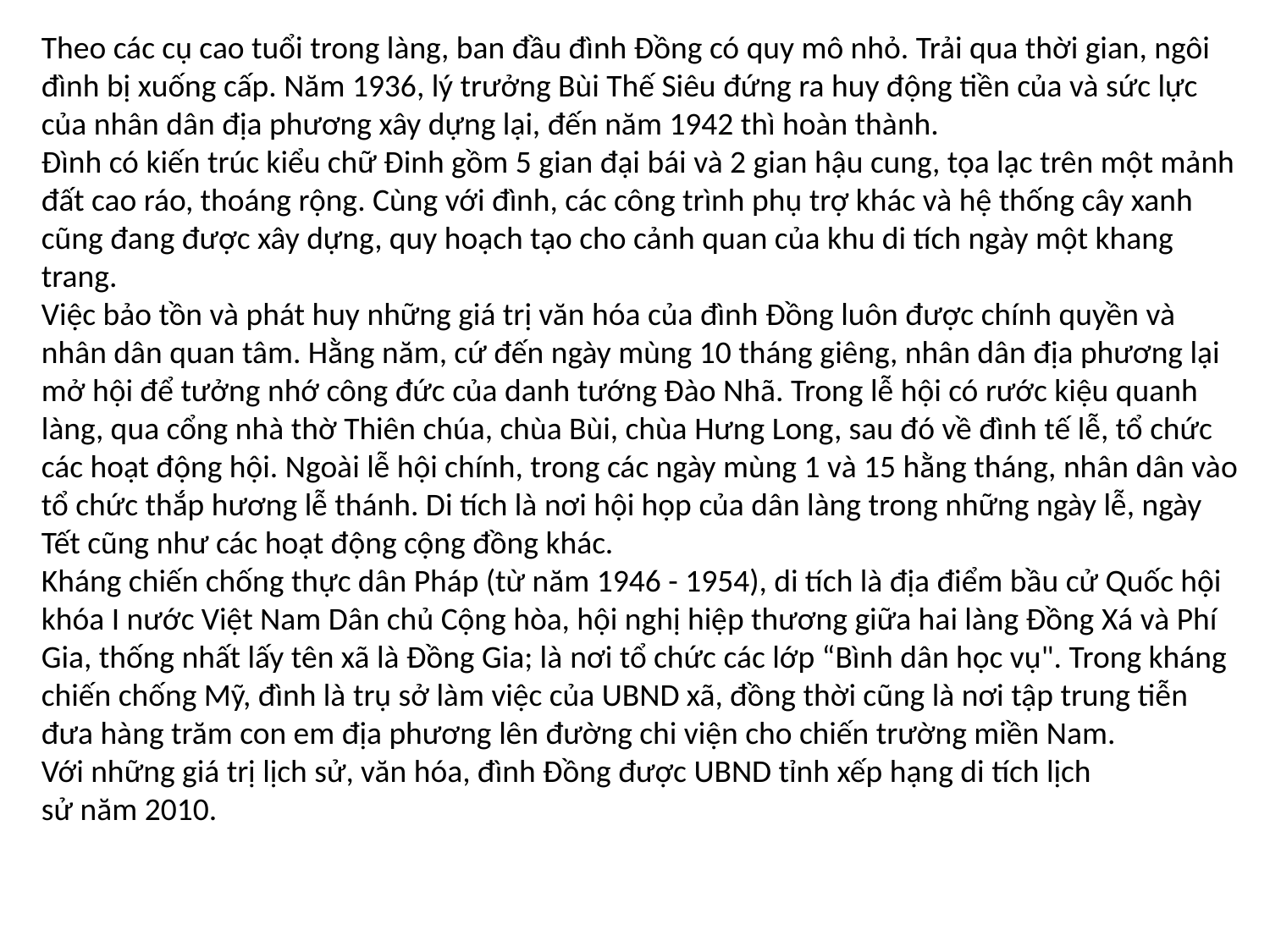

Theo các cụ cao tuổi trong làng, ban đầu đình Đồng có quy mô nhỏ. Trải qua thời gian, ngôi đình bị xuống cấp. Năm 1936, lý trưởng Bùi Thế Siêu đứng ra huy động tiền của và sức lực của nhân dân địa phương xây dựng lại, đến năm 1942 thì hoàn thành.
Đình có kiến trúc kiểu chữ Đinh gồm 5 gian đại bái và 2 gian hậu cung, tọa lạc trên một mảnh đất cao ráo, thoáng rộng. Cùng với đình, các công trình phụ trợ khác và hệ thống cây xanh cũng đang được xây dựng, quy hoạch tạo cho cảnh quan của khu di tích ngày một khang trang.
Việc bảo tồn và phát huy những giá trị văn hóa của đình Đồng luôn được chính quyền và nhân dân quan tâm. Hằng năm, cứ đến ngày mùng 10 tháng giêng, nhân dân địa phương lại mở hội để tưởng nhớ công đức của danh tướng Đào Nhã. Trong lễ hội có rước kiệu quanh làng, qua cổng nhà thờ Thiên chúa, chùa Bùi, chùa Hưng Long, sau đó về đình tế lễ, tổ chức các hoạt động hội. Ngoài lễ hội chính, trong các ngày mùng 1 và 15 hằng tháng, nhân dân vào tổ chức thắp hương lễ thánh. Di tích là nơi hội họp của dân làng trong những ngày lễ, ngày Tết cũng như các hoạt động cộng đồng khác.
Kháng chiến chống thực dân Pháp (từ năm 1946 - 1954), di tích là địa điểm bầu cử Quốc hội khóa I nước Việt Nam Dân chủ Cộng hòa, hội nghị hiệp thương giữa hai làng Đồng Xá và Phí Gia, thống nhất lấy tên xã là Đồng Gia; là nơi tổ chức các lớp “Bình dân học vụ". Trong kháng chiến chống Mỹ, đình là trụ sở làm việc của UBND xã, đồng thời cũng là nơi tập trung tiễn đưa hàng trăm con em địa phương lên đường chi viện cho chiến trường miền Nam.
Với những giá trị lịch sử, văn hóa, đình Đồng được UBND tỉnh xếp hạng di tích lịch sử năm 2010.